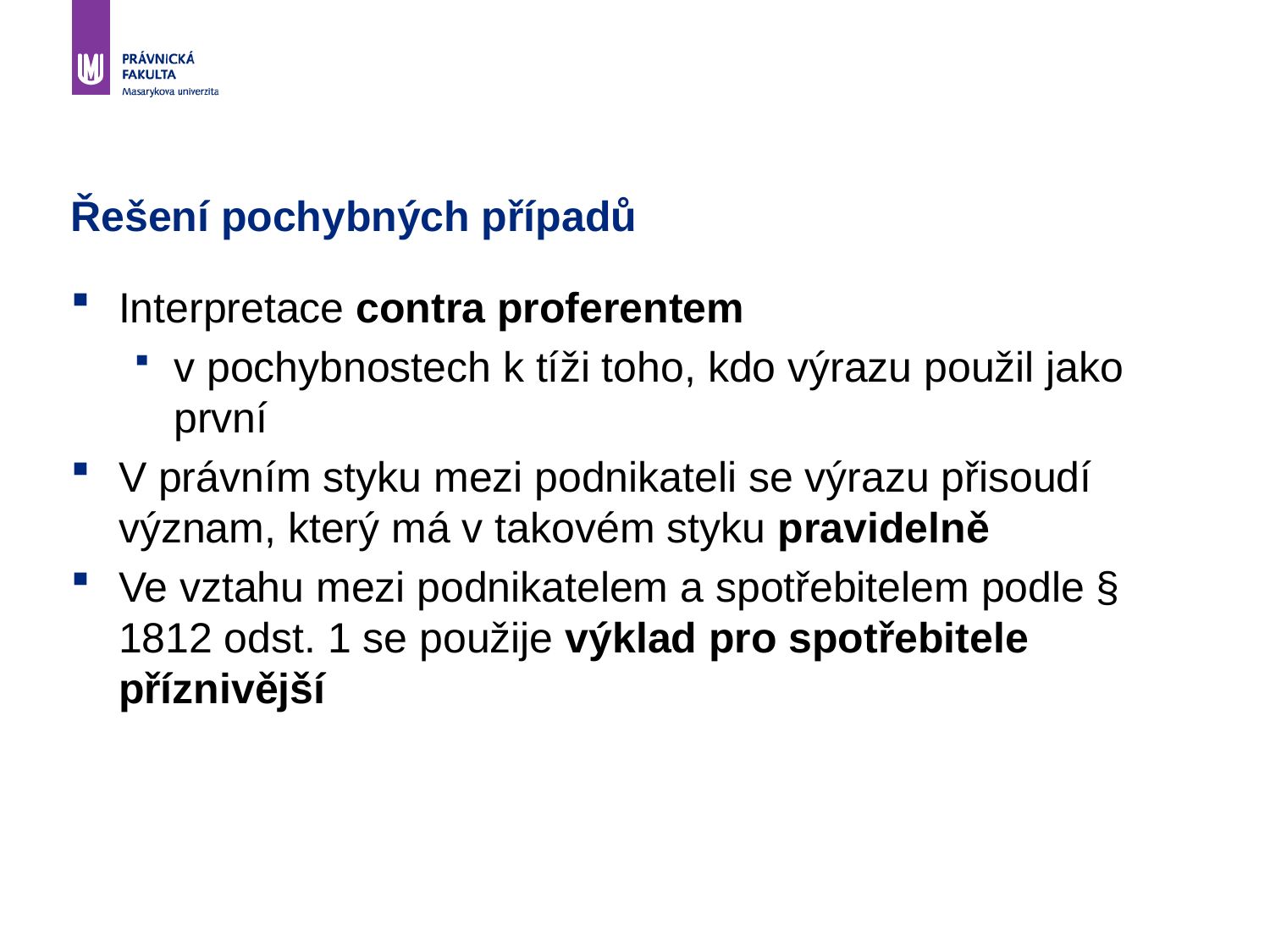

# Řešení pochybných případů
Interpretace contra proferentem
v pochybnostech k tíži toho, kdo výrazu použil jako první
V právním styku mezi podnikateli se výrazu přisoudí význam, který má v takovém styku pravidelně
Ve vztahu mezi podnikatelem a spotřebitelem podle § 1812 odst. 1 se použije výklad pro spotřebitele příznivější